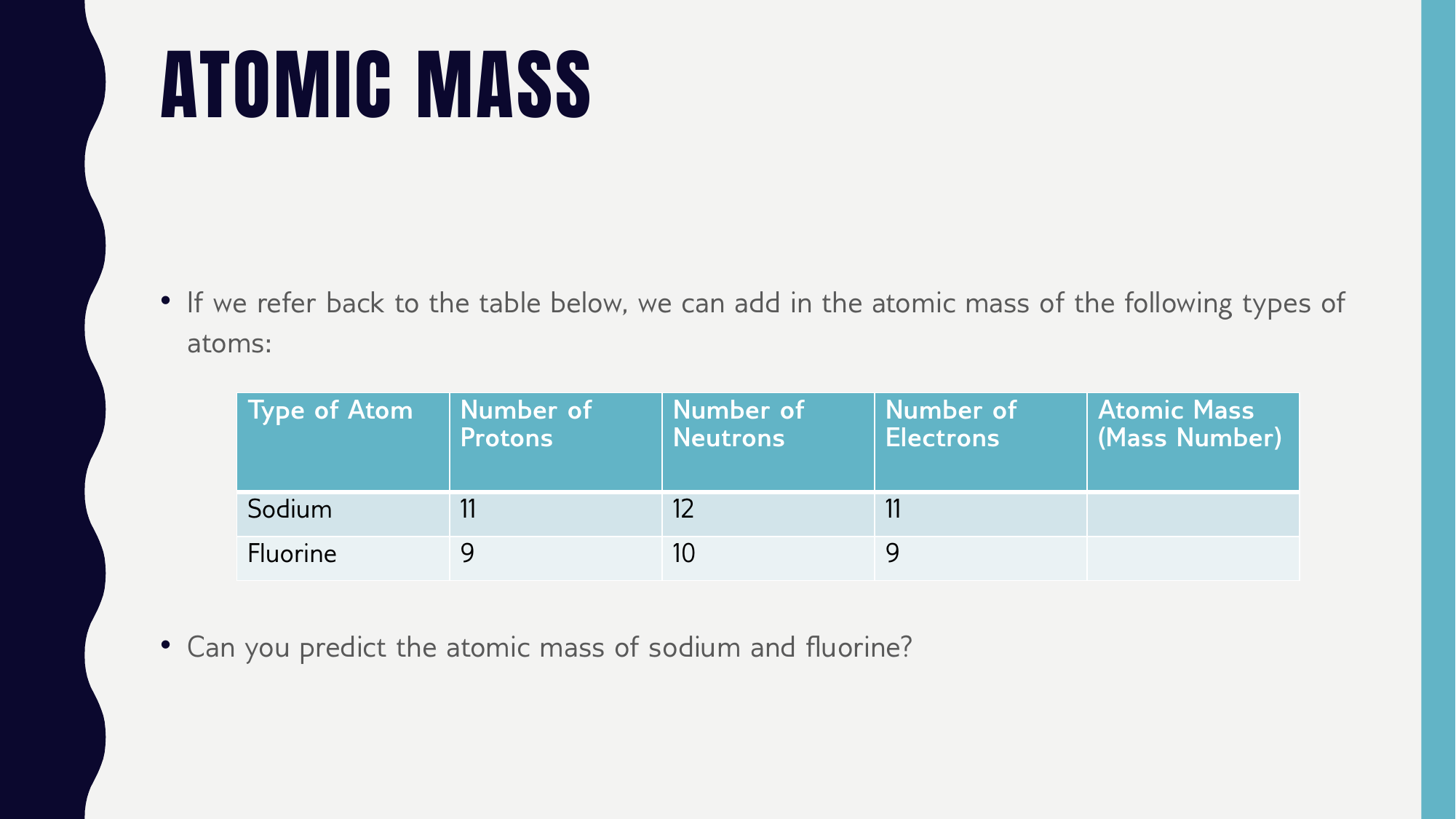

# Atomic mass
If we refer back to the table below, we can add in the atomic mass of the following types of atoms:

Can you predict the atomic mass of sodium and fluorine?
| Type of Atom | Number of Protons | Number of Neutrons | Number of Electrons | Atomic Mass (Mass Number) |
| --- | --- | --- | --- | --- |
| Sodium | 11 | 12 | 11 |  |
| Fluorine | 9 | 10 | 9 |  |